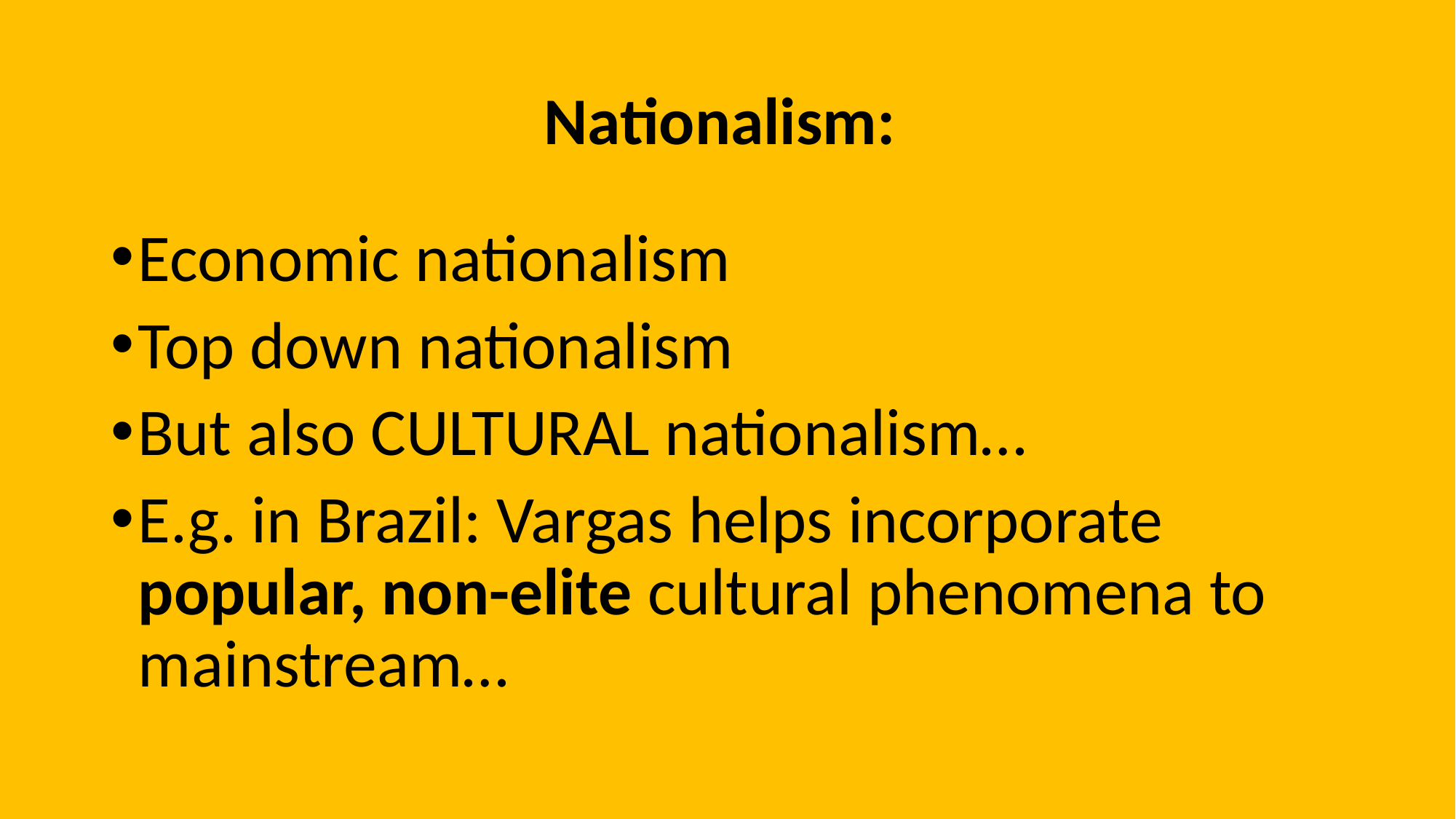

# Nationalism:
Economic nationalism
Top down nationalism
But also CULTURAL nationalism…
E.g. in Brazil: Vargas helps incorporate popular, non-elite cultural phenomena to mainstream…